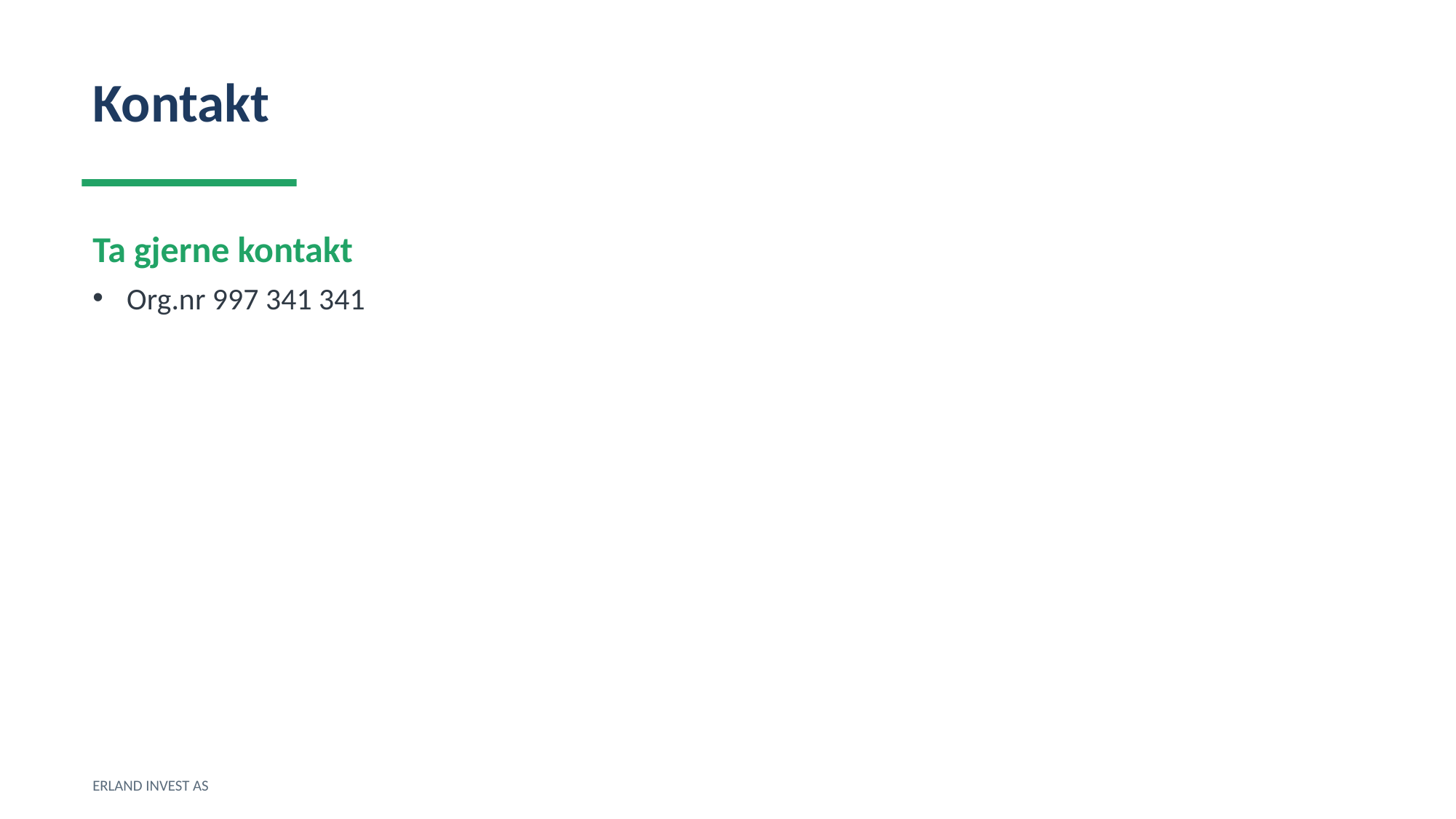

Kontakt

Ta gjerne kontakt
Org.nr 997 341 341
ERLAND INVEST AS